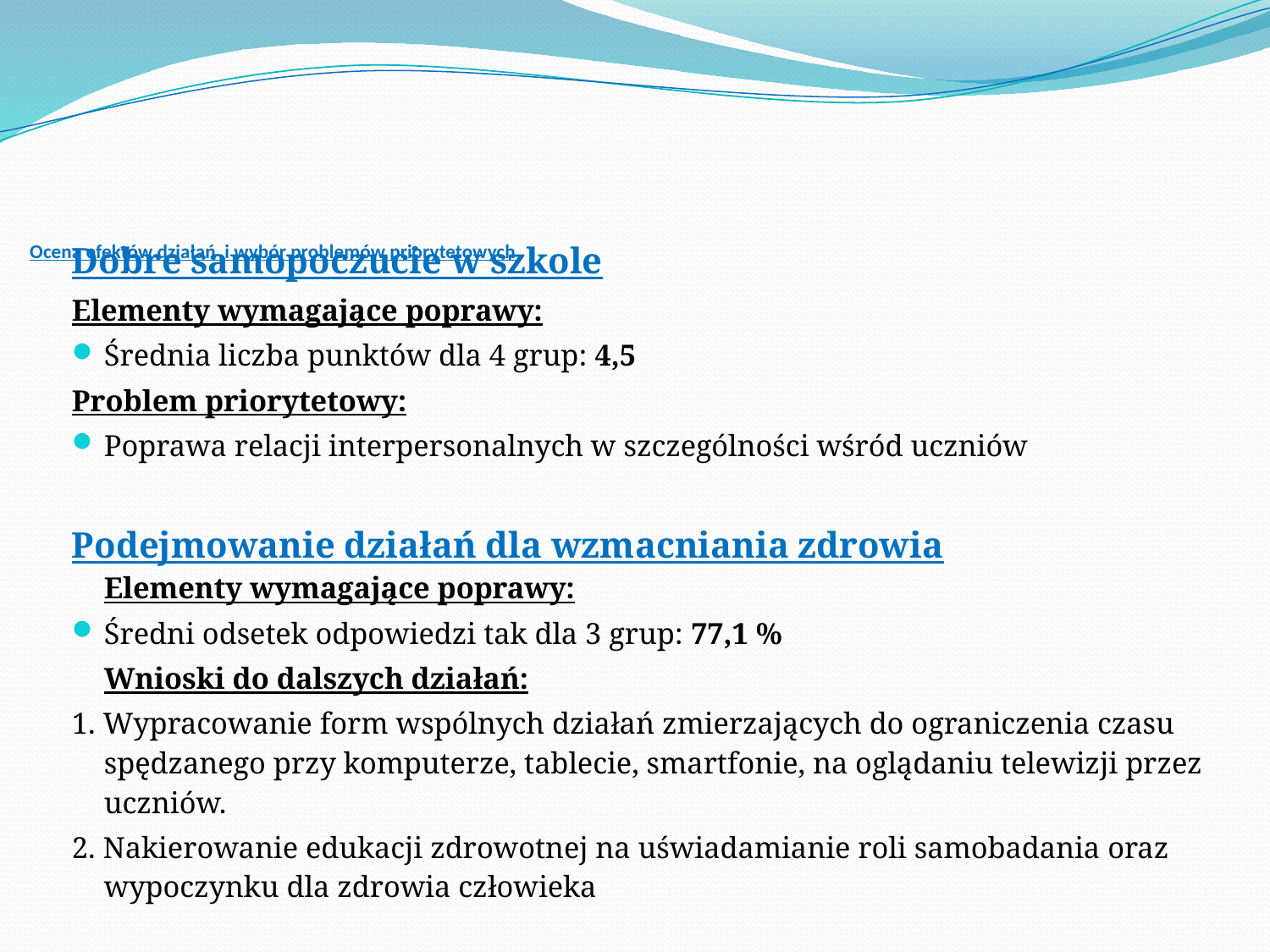

# Ocena efektów działań  i wybór problemów priorytetowych

Dobre samopoczucie w szkole
Elementy wymagające poprawy:
Średnia liczba punktów dla 4 grup: 4,5
Problem priorytetowy:
Poprawa relacji interpersonalnych w szczególności wśród uczniów

Podejmowanie działań dla wzmacniania zdrowia
Elementy wymagające poprawy:
Średni odsetek odpowiedzi tak dla 3 grup: 77,1 %
	Wnioski do dalszych działań:
1. Wypracowanie form wspólnych działań zmierzających do ograniczenia czasu spędzanego przy komputerze, tablecie, smartfonie, na oglądaniu telewizji przez uczniów.
2. Nakierowanie edukacji zdrowotnej na uświadamianie roli samobadania oraz wypoczynku dla zdrowia człowieka